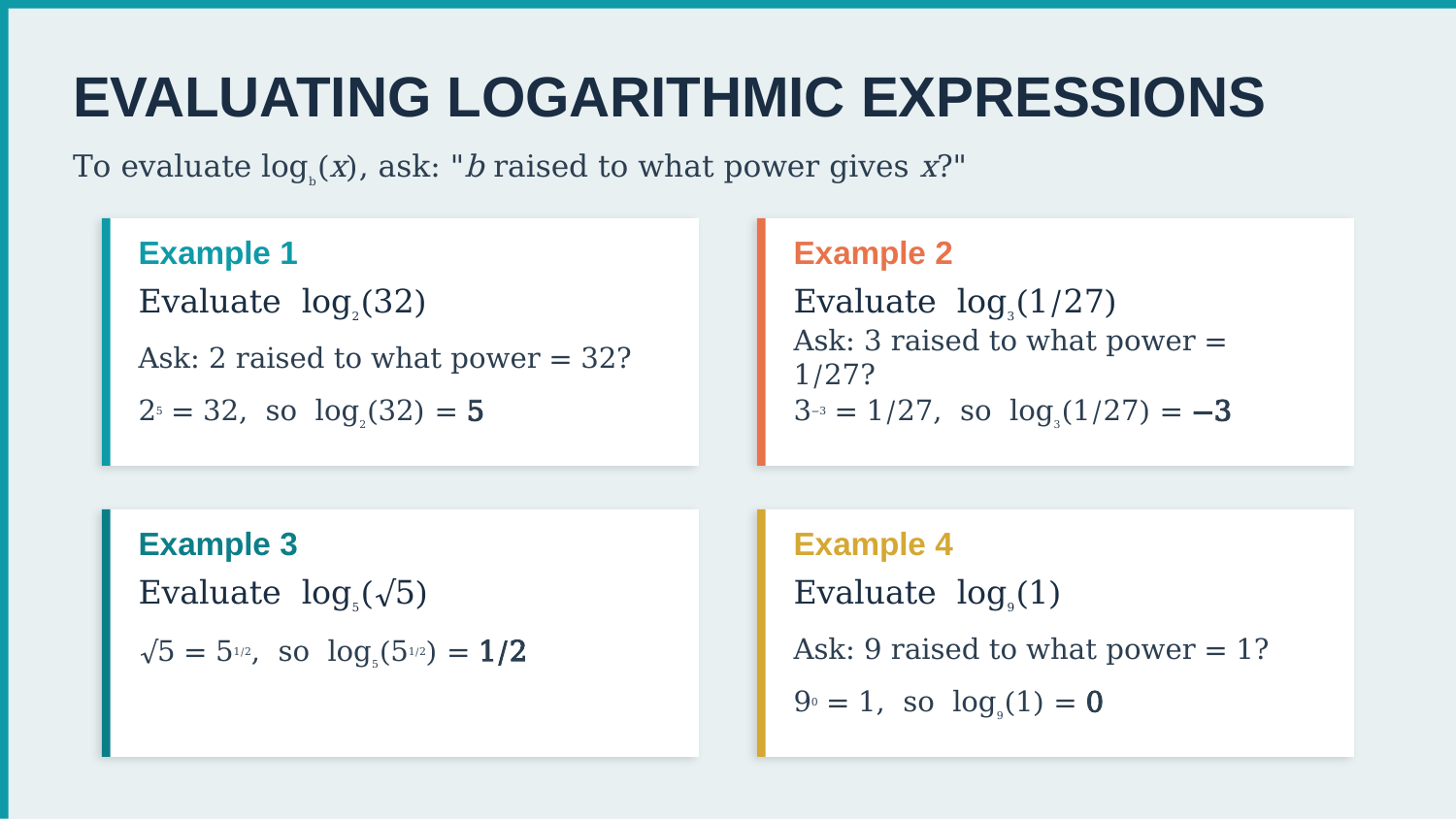

EVALUATING LOGARITHMIC EXPRESSIONS
To evaluate logb(x), ask: "b raised to what power gives x?"

Example 1
Example 2
Evaluate  log2(32)
Evaluate  log3(1/27)
Ask: 2 raised to what power = 32?
Ask: 3 raised to what power = 1/27?
25 = 32,  so  log2(32) = 5
3−3 = 1/27,  so  log3(1/27) = −3

Example 3
Example 4
Evaluate  log5(√5)
Evaluate  log9(1)
√5 = 51/2,  so  log5(51/2) = 1/2
Ask: 9 raised to what power = 1?
90 = 1,  so  log9(1) = 0